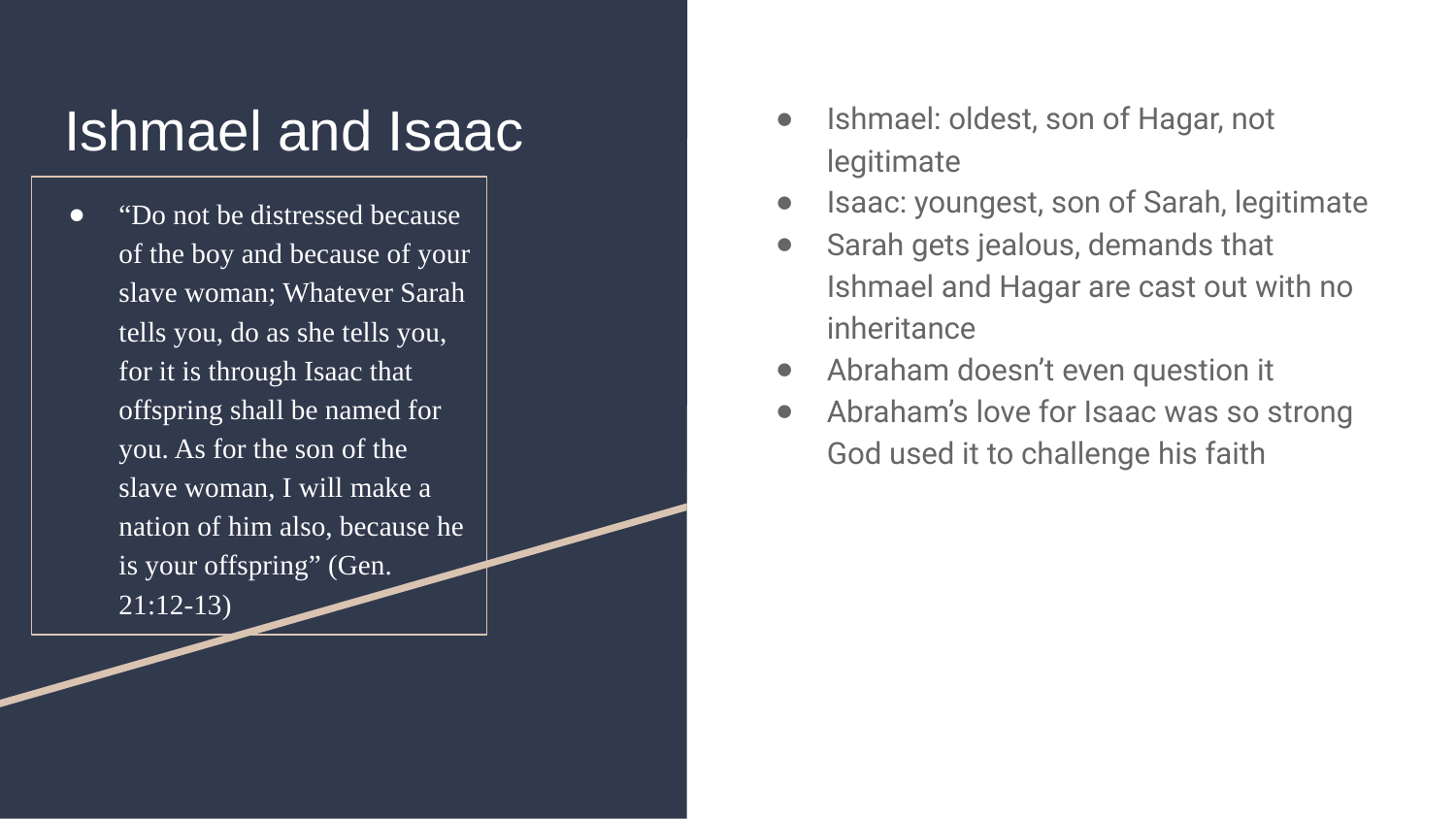

# Ishmael and Isaac
Ishmael: oldest, son of Hagar, not legitimate
Isaac: youngest, son of Sarah, legitimate
Sarah gets jealous, demands that Ishmael and Hagar are cast out with no inheritance
Abraham doesn’t even question it
Abraham’s love for Isaac was so strong God used it to challenge his faith
“Do not be distressed because of the boy and because of your slave woman; Whatever Sarah tells you, do as she tells you, for it is through Isaac that offspring shall be named for you. As for the son of the slave woman, I will make a nation of him also, because he is your offspring” (Gen. 21:12-13)